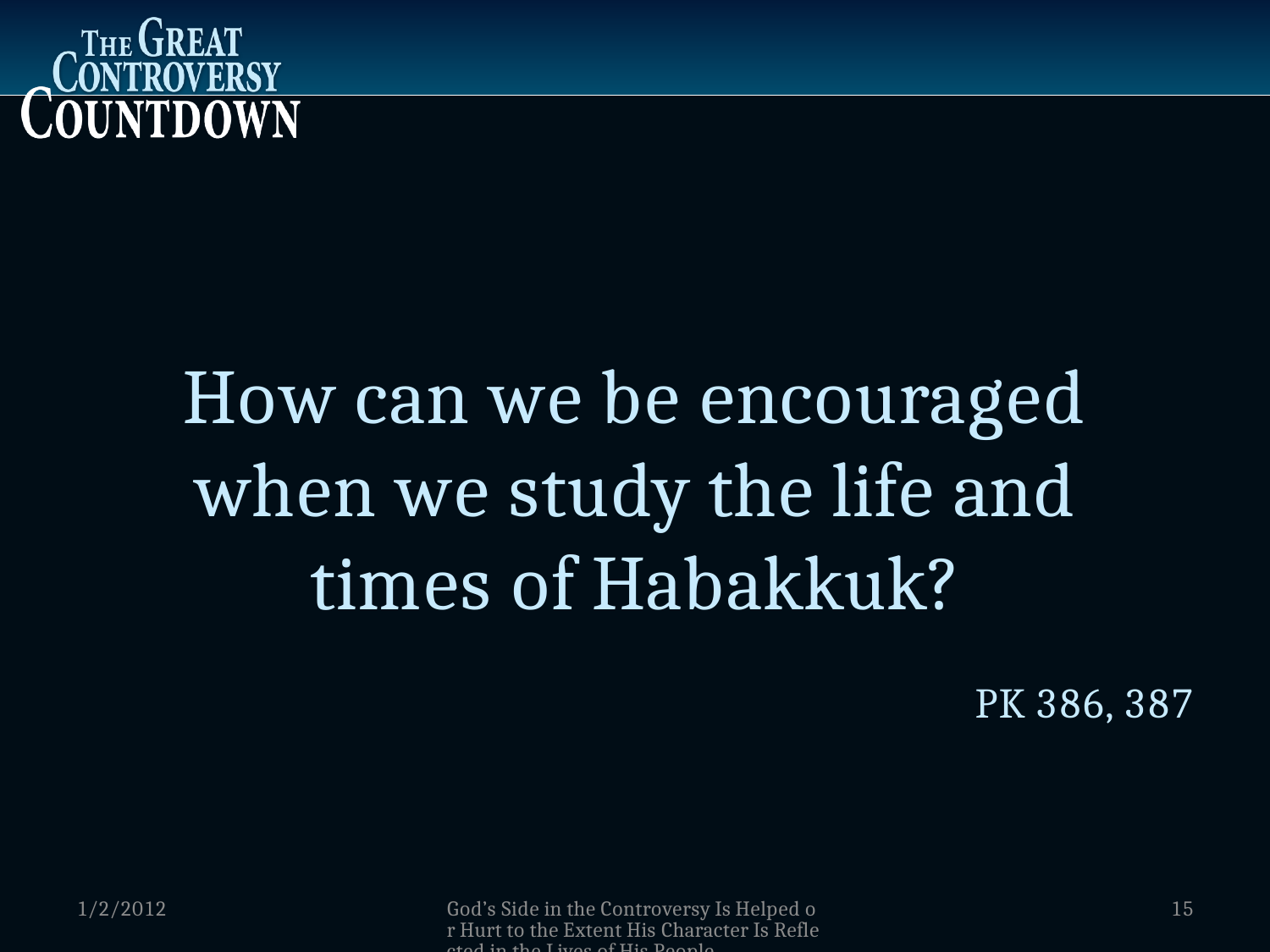

How can we be encouraged
when we study the life and
times of Habakkuk?

PK 386, 387
1/2/2012
God’s Side in the Controversy Is Helped or Hurt to the Extent His Character Is Reflected in the Lives of His People
15